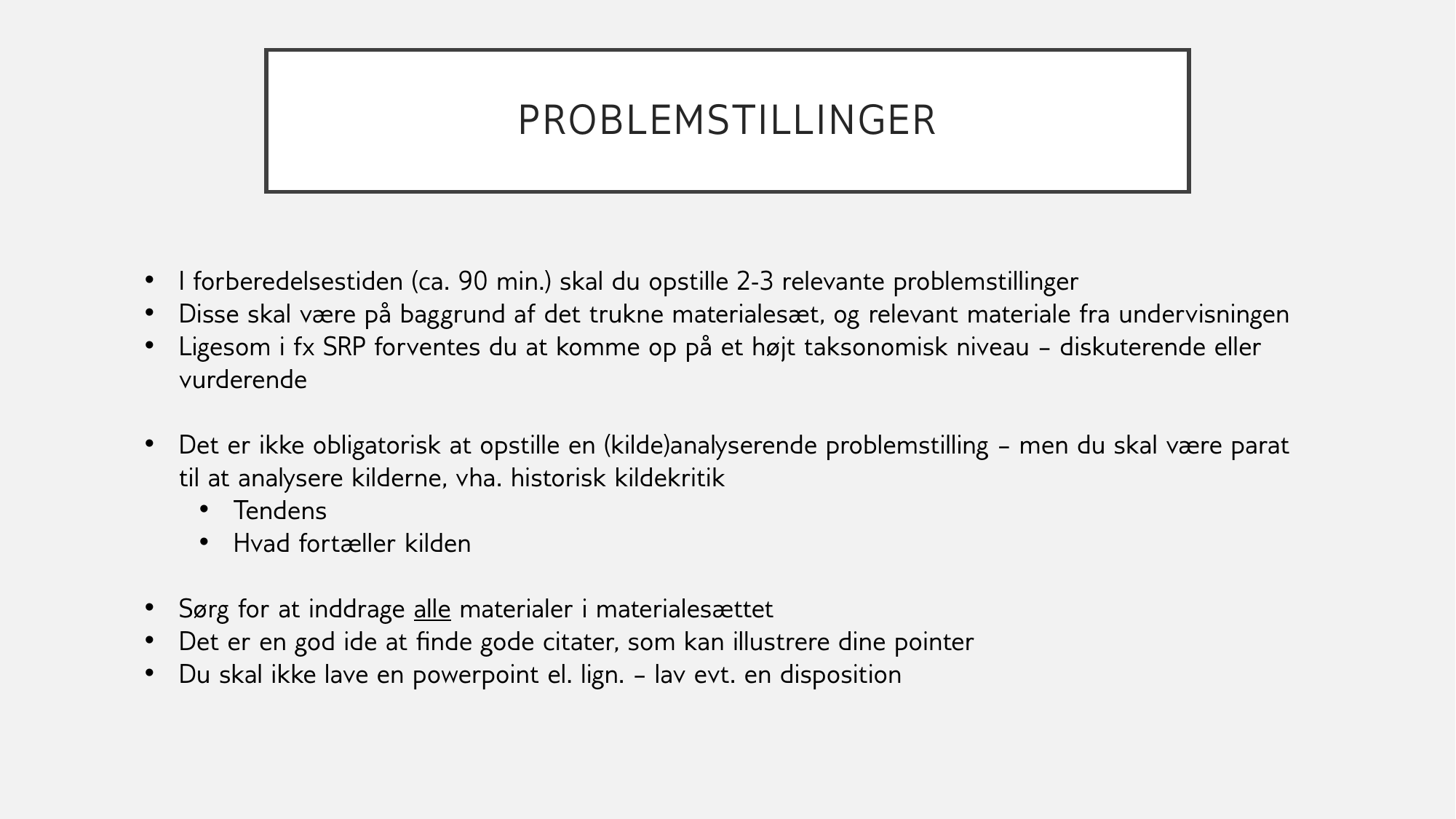

# Problemstillinger
I forberedelsestiden (ca. 90 min.) skal du opstille 2-3 relevante problemstillinger
Disse skal være på baggrund af det trukne materialesæt, og relevant materiale fra undervisningen
Ligesom i fx SRP forventes du at komme op på et højt taksonomisk niveau – diskuterende eller vurderende

Det er ikke obligatorisk at opstille en (kilde)analyserende problemstilling – men du skal være parat til at analysere kilderne, vha. historisk kildekritik
Tendens
Hvad fortæller kilden

Sørg for at inddrage alle materialer i materialesættet
Det er en god ide at finde gode citater, som kan illustrere dine pointer
Du skal ikke lave en powerpoint el. lign. – lav evt. en disposition